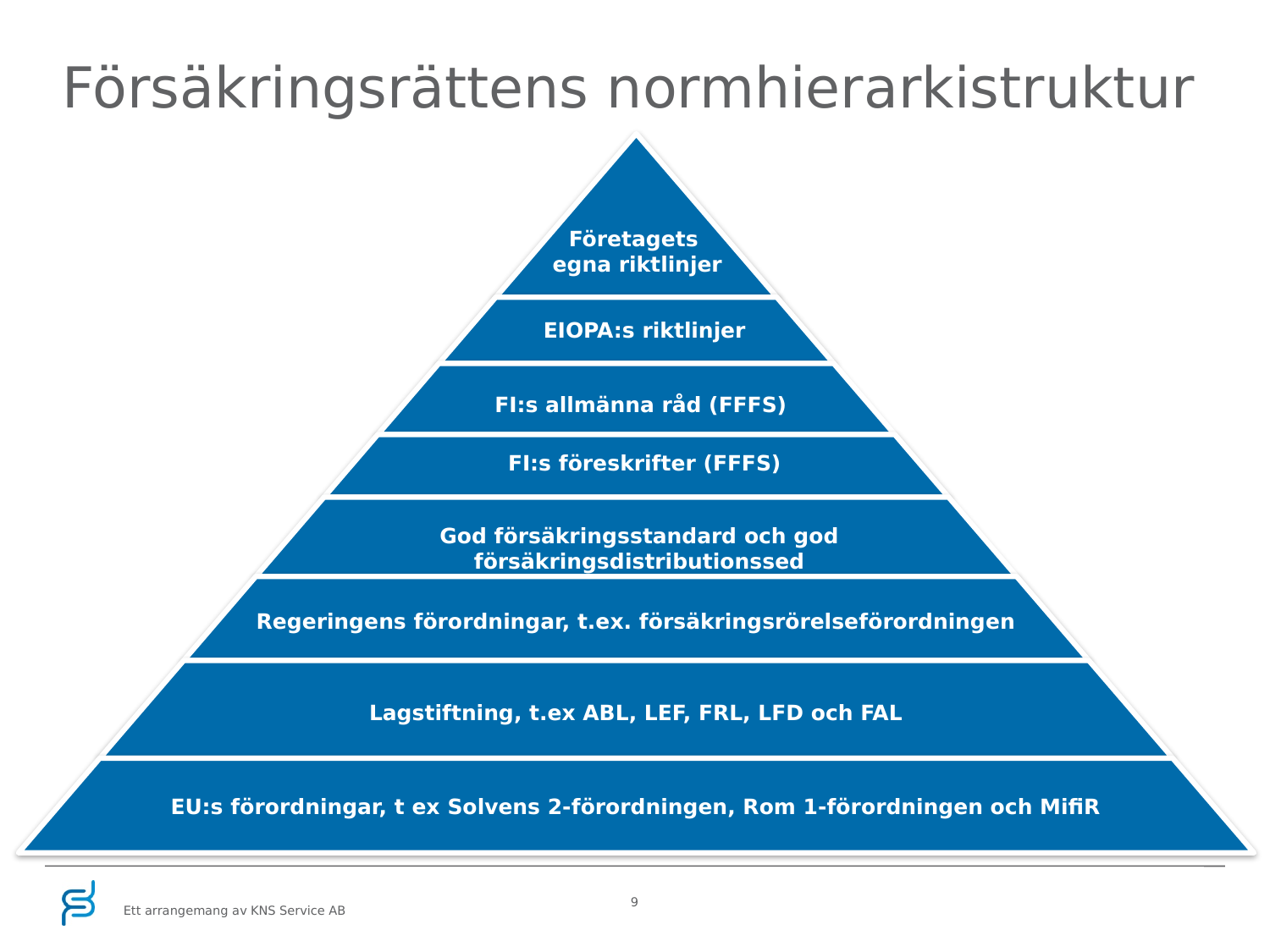

# Försäkringsrättens normhierarkistruktur

Regeringens förordningar, t.ex. försäkringsrörelseförordningen
Lagstiftning, t.ex ABL, LEF, FRL, LFD och FAL
EU:s förordningar, t ex Solvens 2-förordningen, Rom 1-förordningen och MifiR
Företagets
egna riktlinjer
EIOPA:s riktlinjer
FI:s allmänna råd (FFFS)
FI:s föreskrifter (FFFS)
God försäkringsstandard och god försäkringsdistributionssed

9